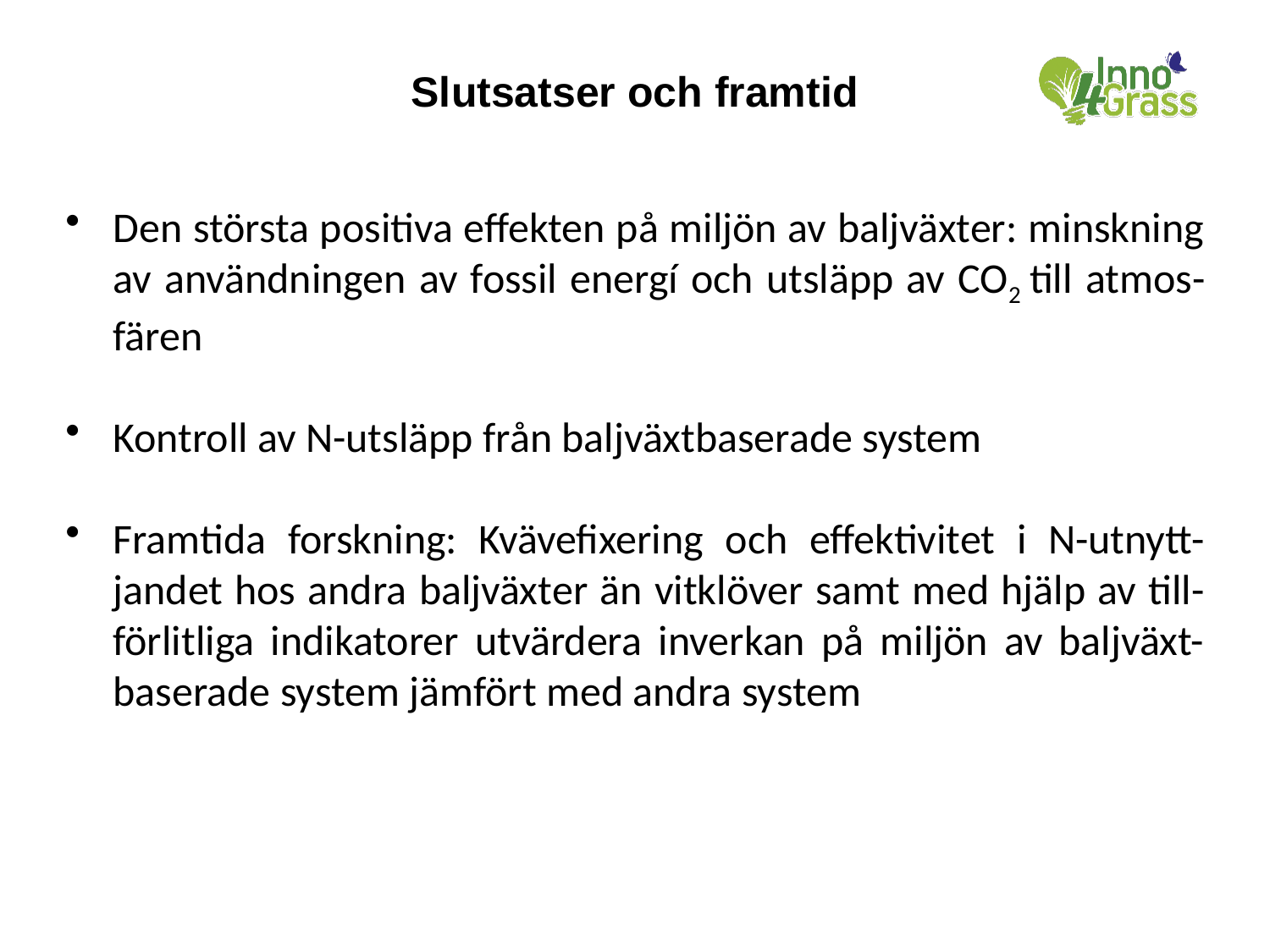

#
Slutsatser och framtid
Den största positiva effekten på miljön av baljväxter: minskning av användningen av fossil energí och utsläpp av CO2 till atmos-fären

Kontroll av N-utsläpp från baljväxtbaserade system

Framtida forskning: Kvävefixering och effektivitet i N-utnytt-jandet hos andra baljväxter än vitklöver samt med hjälp av till-förlitliga indikatorer utvärdera inverkan på miljön av baljväxt-baserade system jämfört med andra system